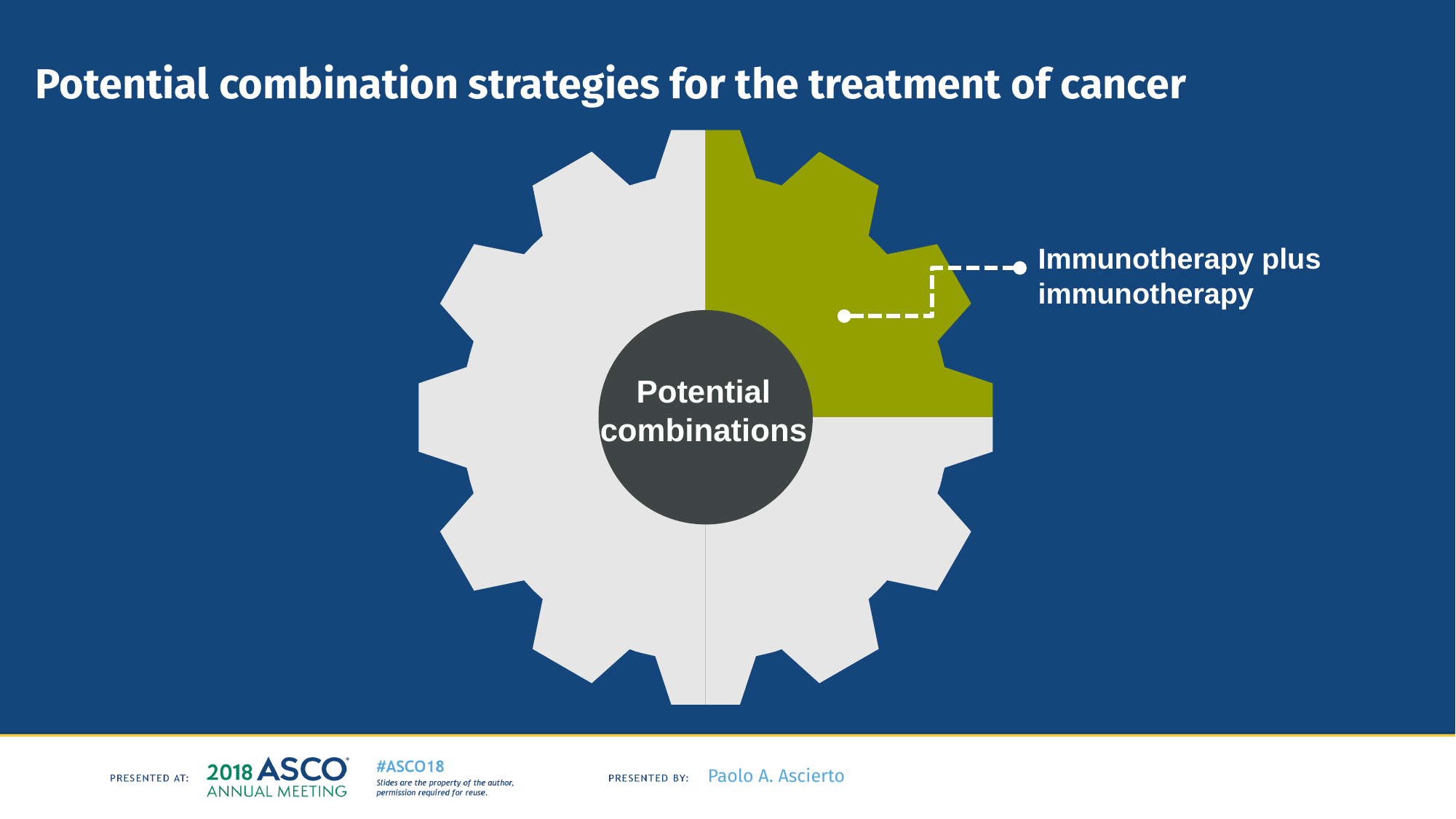

# Potential combination strategies for the treatment of cancer

Immunotherapy plus immunotherapy

Potential combinations
Paolo A. Ascierto